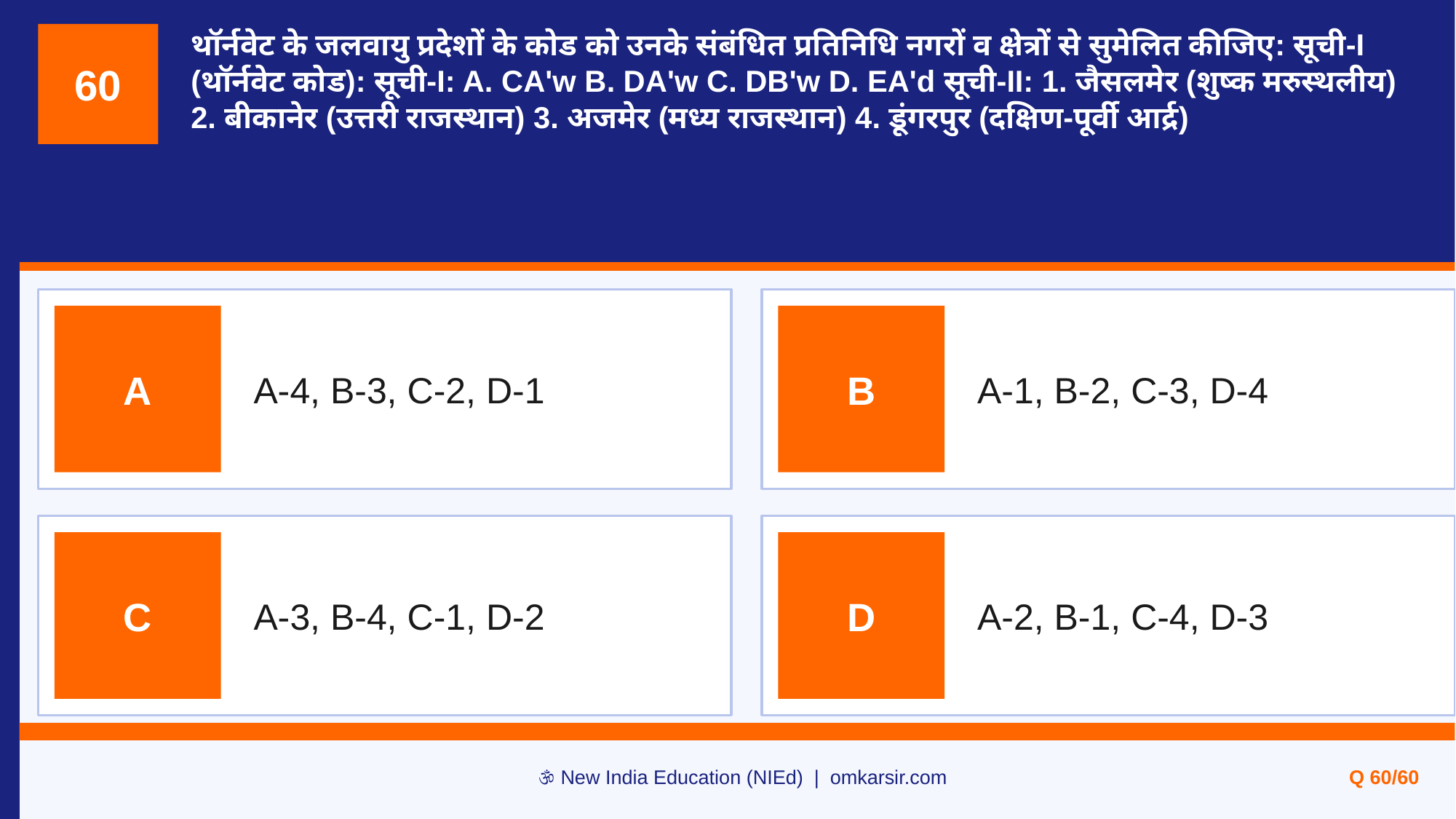

थॉर्नवेट के जलवायु प्रदेशों के कोड को उनके संबंधित प्रतिनिधि नगरों व क्षेत्रों से सुमेलित कीजिए: सूची-I (थॉर्नवेट कोड): सूची-I: A. CA'w B. DA'w C. DB'w D. EA'd सूची-II: 1. जैसलमेर (शुष्क मरुस्थलीय) 2. बीकानेर (उत्तरी राजस्थान) 3. अजमेर (मध्य राजस्थान) 4. डूंगरपुर (दक्षिण-पूर्वी आर्द्र)
60

A-4, B-3, C-2, D-1
A-1, B-2, C-3, D-4
A
B

A-3, B-4, C-1, D-2
A-2, B-1, C-4, D-3
C
D

🕉️ New India Education (NIEd)  |  omkarsir.com
Q 60/60